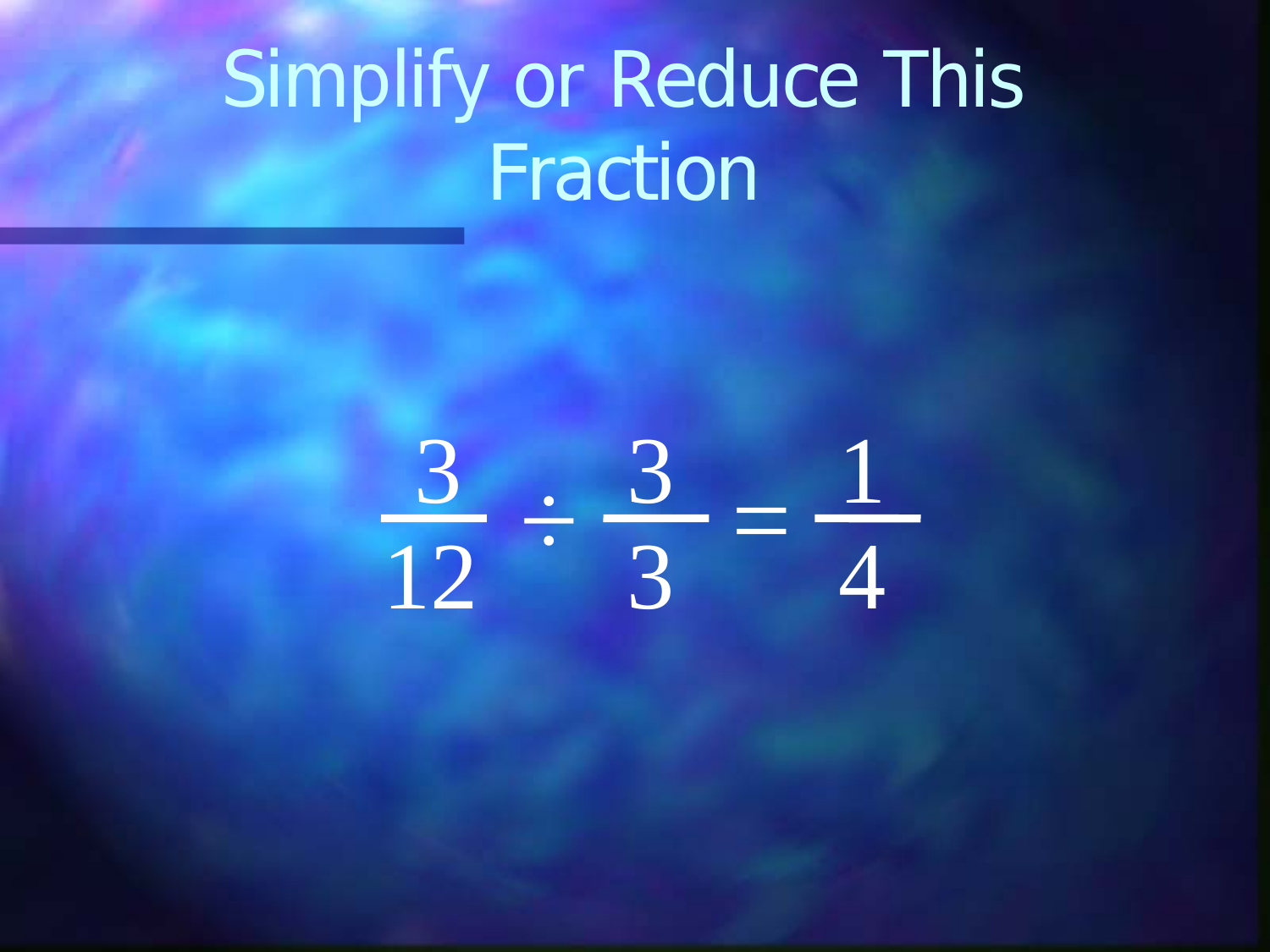

# Simplify or Reduce This Fraction
3
3
1
÷
=
12

3

4